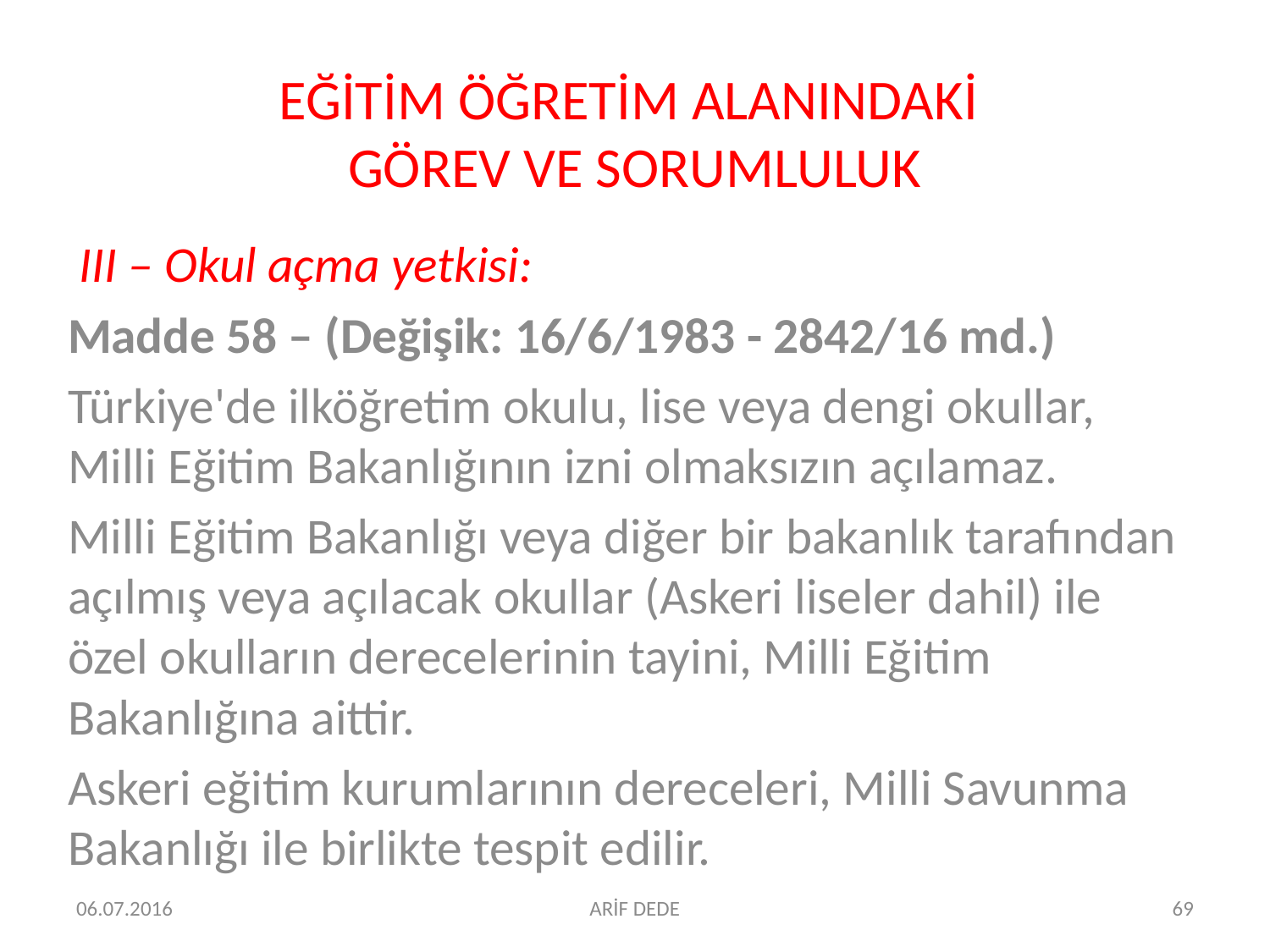

# EĞİTİM ÖĞRETİM ALANINDAKİ GÖREV VE SORUMLULUK
 III – Okul açma yetkisi:
Madde 58 – (Değişik: 16/6/1983 - 2842/16 md.)
Türkiye'de ilköğretim okulu, lise veya dengi okullar, Milli Eğitim Bakanlığının izni olmaksızın açılamaz.
Milli Eğitim Bakanlığı veya diğer bir bakanlık tarafından açılmış veya açılacak okullar (Askeri liseler dahil) ile özel okulların derecelerinin tayini, Milli Eğitim Bakanlığına aittir.
Askeri eğitim kurumlarının dereceleri, Milli Savunma Bakanlığı ile birlikte tespit edilir.

06.07.2016
ARİF DEDE
69